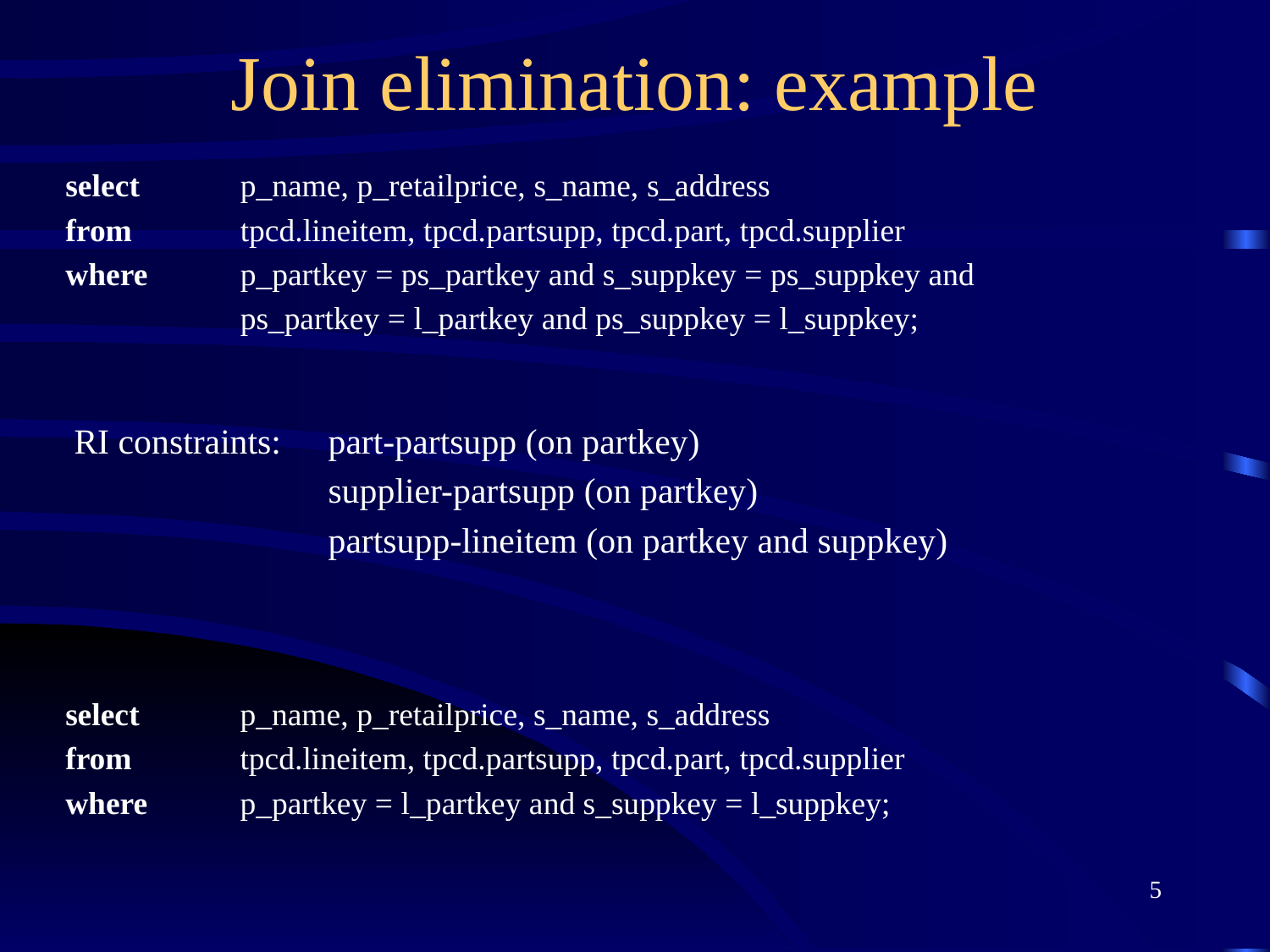

# Join elimination: example
select 	p_name, p_retailprice, s_name, s_address
from 	tpcd.lineitem, tpcd.partsupp, tpcd.part, tpcd.supplier
where 	p_partkey = ps_partkey and s_suppkey = ps_suppkey and
		ps_partkey = l_partkey and ps_suppkey = l_suppkey;
RI constraints: 	part-partsupp (on partkey)
		supplier-partsupp (on partkey)
		partsupp-lineitem (on partkey and suppkey)

select 	p_name, p_retailprice, s_name, s_address
from 	tpcd.lineitem, tpcd.partsupp, tpcd.part, tpcd.supplier
where 	p_partkey = l_partkey and s_suppkey = l_suppkey;

5